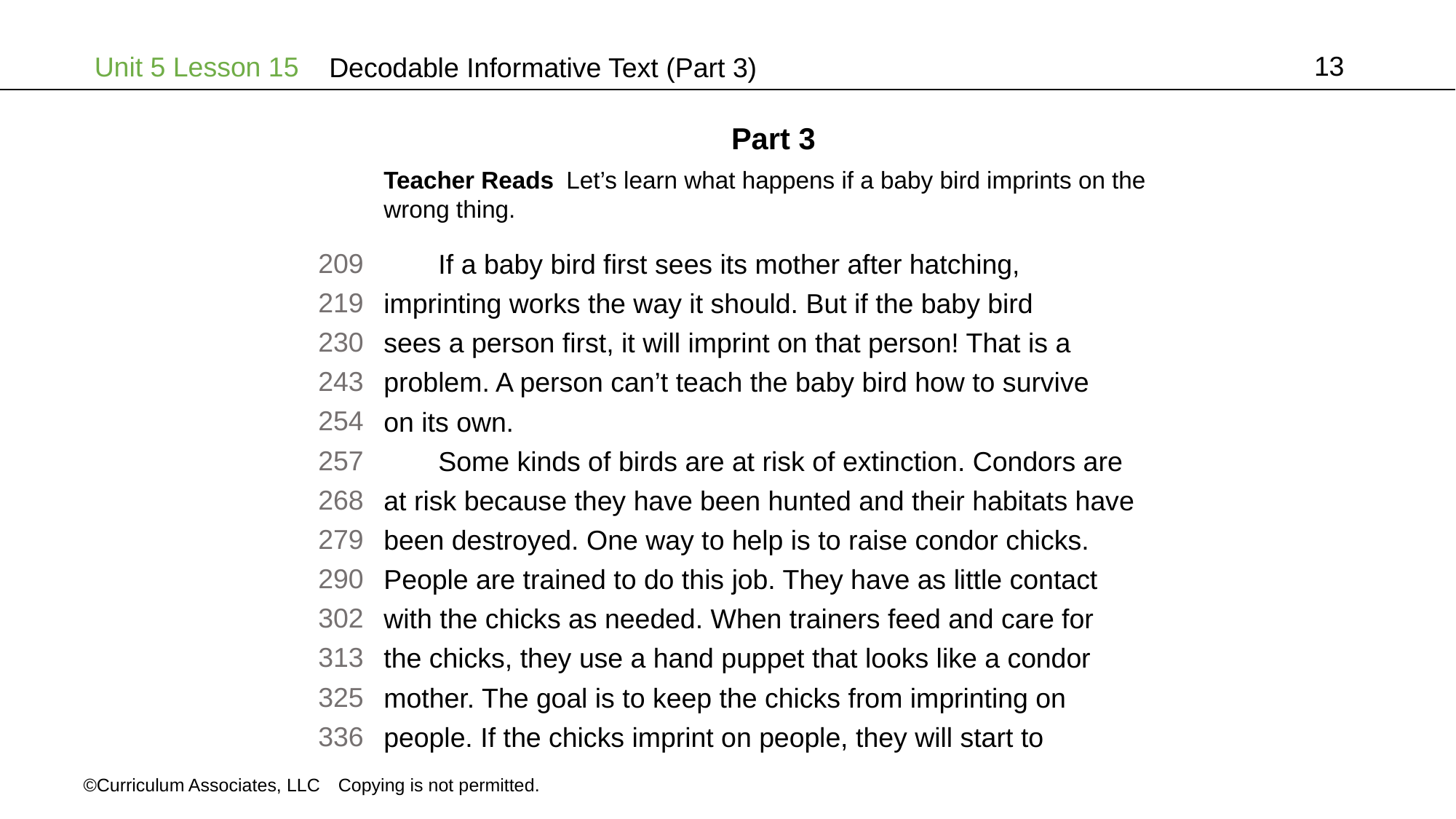

13
# Decodable Informative Text (Part 3)

Part 3

Teacher Reads Let’s learn what happens if a baby bird imprints on the
wrong thing.
209
219
230
243
254
257
268
279
290
302
313
325
336
If a baby bird first sees its mother after hatching,
imprinting works the way it should. But if the baby bird
sees a person first, it will imprint on that person! That is a
problem. A person can’t teach the baby bird how to survive
on its own.
Some kinds of birds are at risk of extinction. Condors are
at risk because they have been hunted and their habitats have
been destroyed. One way to help is to raise condor chicks.
People are trained to do this job. They have as little contact
with the chicks as needed. When trainers feed and care for
the chicks, they use a hand puppet that looks like a condor
mother. The goal is to keep the chicks from imprinting on
people. If the chicks imprint on people, they will start to